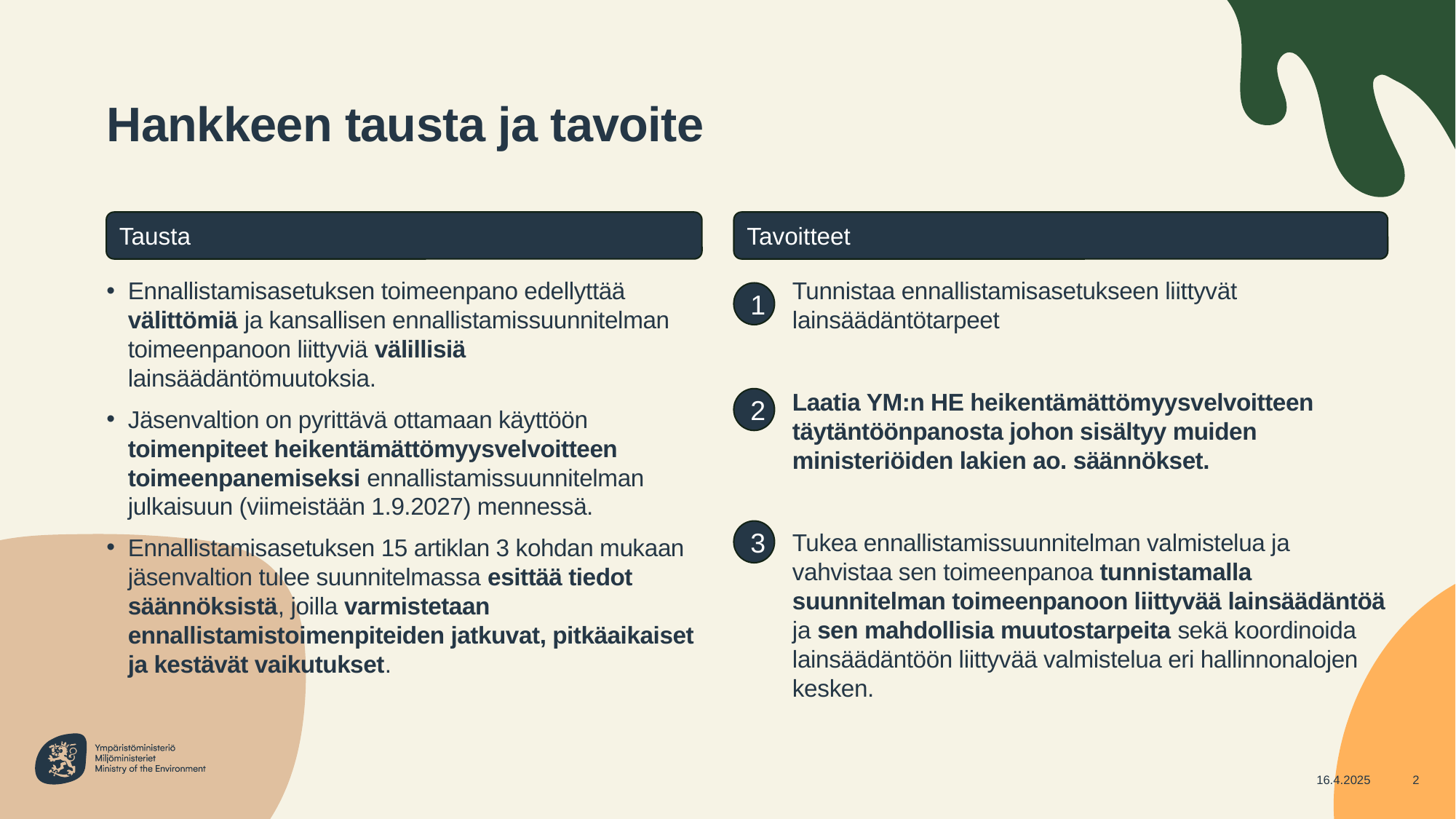

# Hankkeen tausta ja tavoite
Tausta
Tavoitteet
Ennallistamisasetuksen toimeenpano edellyttää välittömiä ja kansallisen ennallistamissuunnitelman toimeenpanoon liittyviä välillisiä lainsäädäntömuutoksia.
Jäsenvaltion on pyrittävä ottamaan käyttöön toimenpiteet heikentämättömyysvelvoitteen toimeenpanemiseksi ennallistamissuunnitelman julkaisuun (viimeistään 1.9.2027) mennessä.
Ennallistamisasetuksen 15 artiklan 3 kohdan mukaan jäsenvaltion tulee suunnitelmassa esittää tiedot säännöksistä, joilla varmistetaan ennallistamistoimenpiteiden jatkuvat, pitkäaikaiset ja kestävät vaikutukset.

Tunnistaa ennallistamisasetukseen liittyvät lainsäädäntötarpeet

Laatia YM:n HE heikentämättömyysvelvoitteen täytäntöönpanosta johon sisältyy muiden ministeriöiden lakien ao. säännökset.

Tukea ennallistamissuunnitelman valmistelua ja vahvistaa sen toimeenpanoa tunnistamalla suunnitelman toimeenpanoon liittyvää lainsäädäntöä ja sen mahdollisia muutostarpeita sekä koordinoida lainsäädäntöön liittyvää valmistelua eri hallinnonalojen kesken.

1
2
3
16.4.2025
2